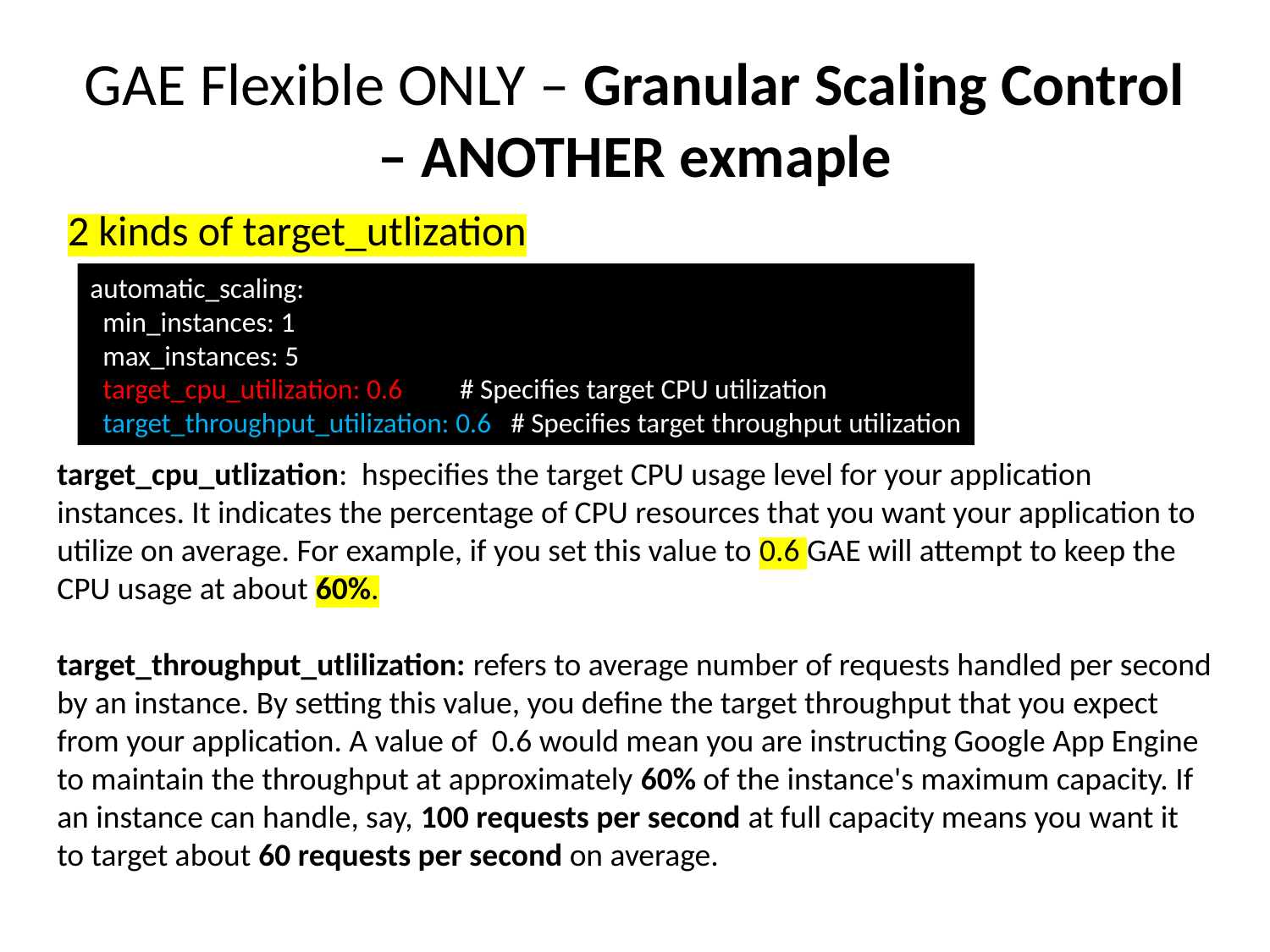

# GAE Flexible ONLY – Granular Scaling Control – ANOTHER exmaple
2 kinds of target_utlization
automatic_scaling:
  min_instances: 1
  max_instances: 5
  target_cpu_utilization: 0.6         # Specifies target CPU utilization
  target_throughput_utilization: 0.6   # Specifies target throughput utilization
target_cpu_utlization:  hspecifies the target CPU usage level for your application instances. It indicates the percentage of CPU resources that you want your application to utilize on average. For example, if you set this value to 0.6 GAE will attempt to keep the CPU usage at about 60%.

target_throughput_utlilization: refers to average number of requests handled per second by an instance. By setting this value, you define the target throughput that you expect from your application. A value of  0.6 would mean you are instructing Google App Engine to maintain the throughput at approximately 60% of the instance's maximum capacity. If an instance can handle, say, 100 requests per second at full capacity means you want it to target about 60 requests per second on average.